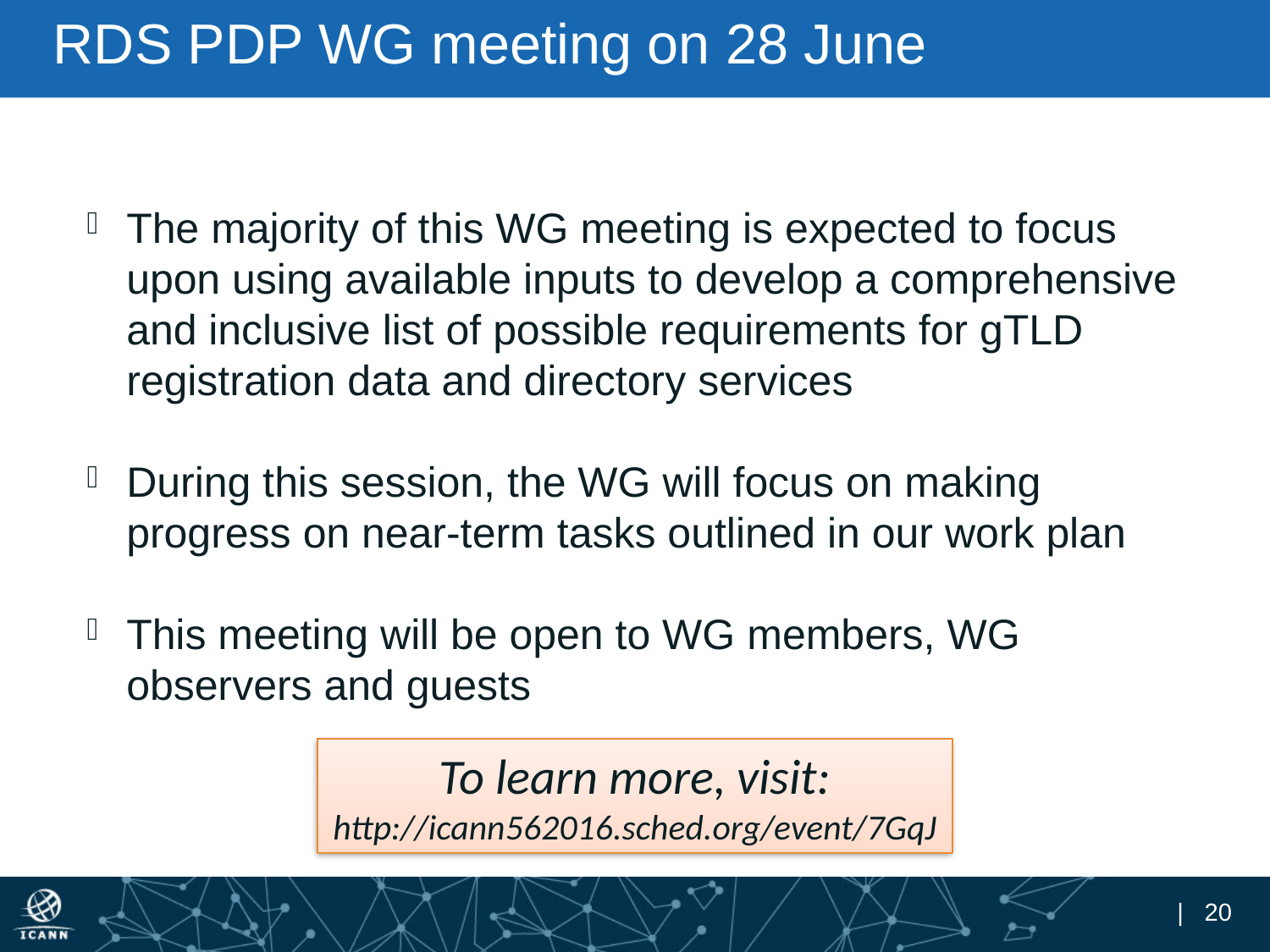

# RDS PDP WG meeting on 28 June
The majority of this WG meeting is expected to focus upon using available inputs to develop a comprehensive and inclusive list of possible requirements for gTLD registration data and directory services

During this session, the WG will focus on making progress on near-term tasks outlined in our work plan
This meeting will be open to WG members, WG observers and guests
To learn more, visit:
http://icann562016.sched.org/event/7GqJ